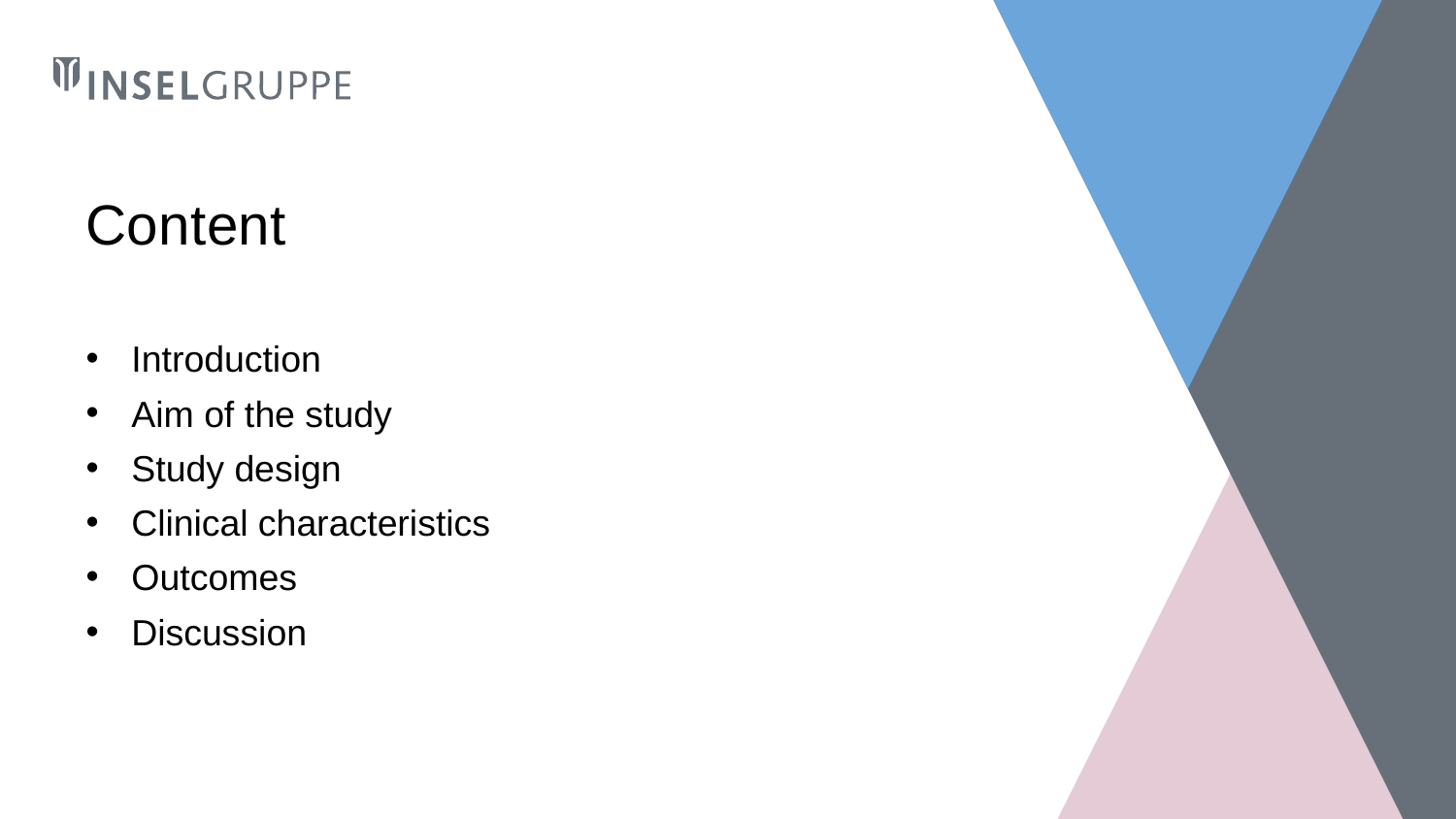

# Content
Introduction
Aim of the study
Study design
Clinical characteristics
Outcomes
Discussion